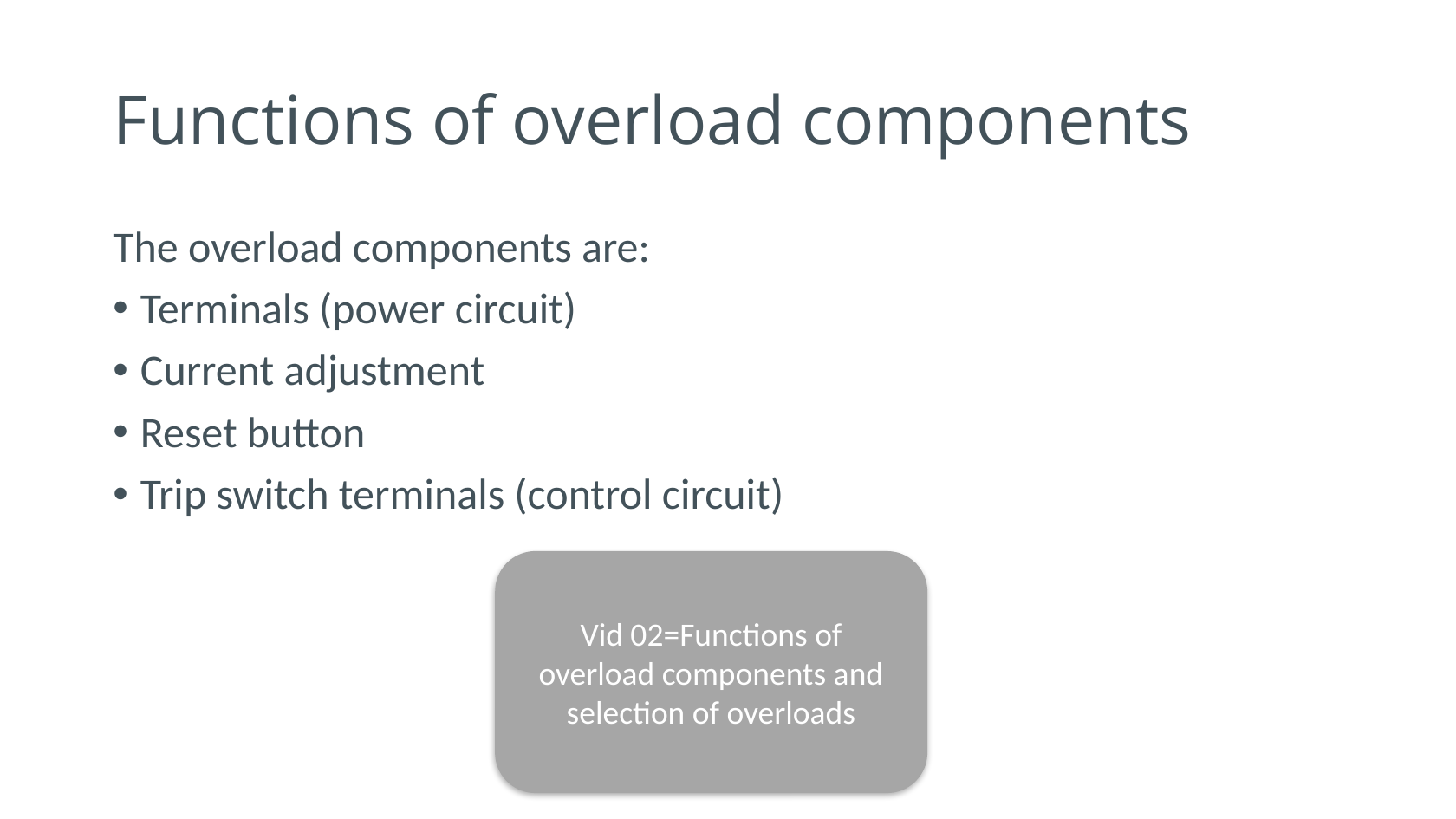

# Functions of overload components
The overload components are:
Terminals (power circuit)
Current adjustment
Reset button
Trip switch terminals (control circuit)

Vid 02=Functions of overload components and selection of overloads